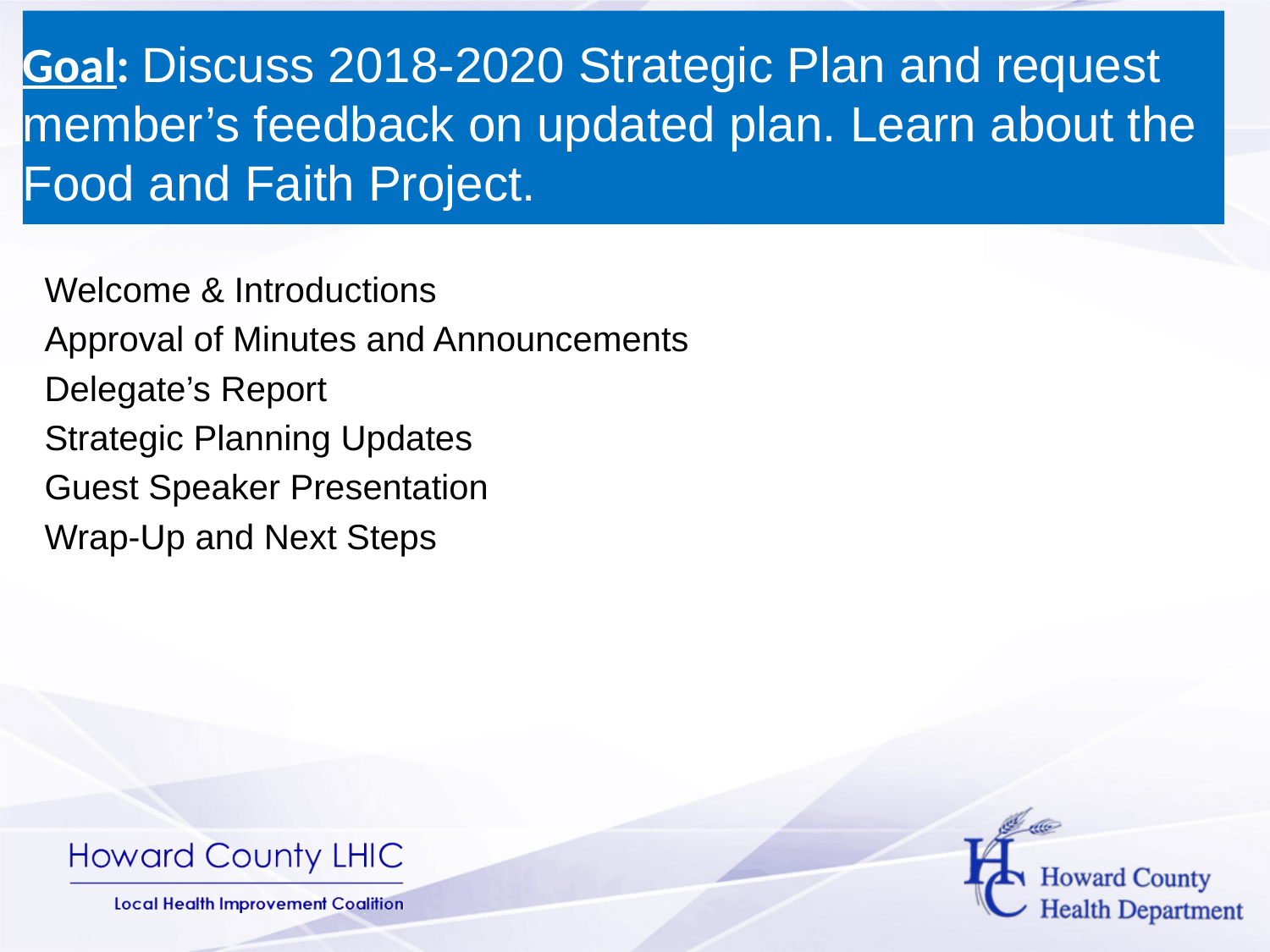

Goal: Discuss 2018-2020 Strategic Plan and request member’s feedback on updated plan. Learn about the Food and Faith Project.

Welcome & Introductions
Approval of Minutes and Announcements
Delegate’s Report
Strategic Planning Updates
Guest Speaker Presentation
Wrap-Up and Next Steps